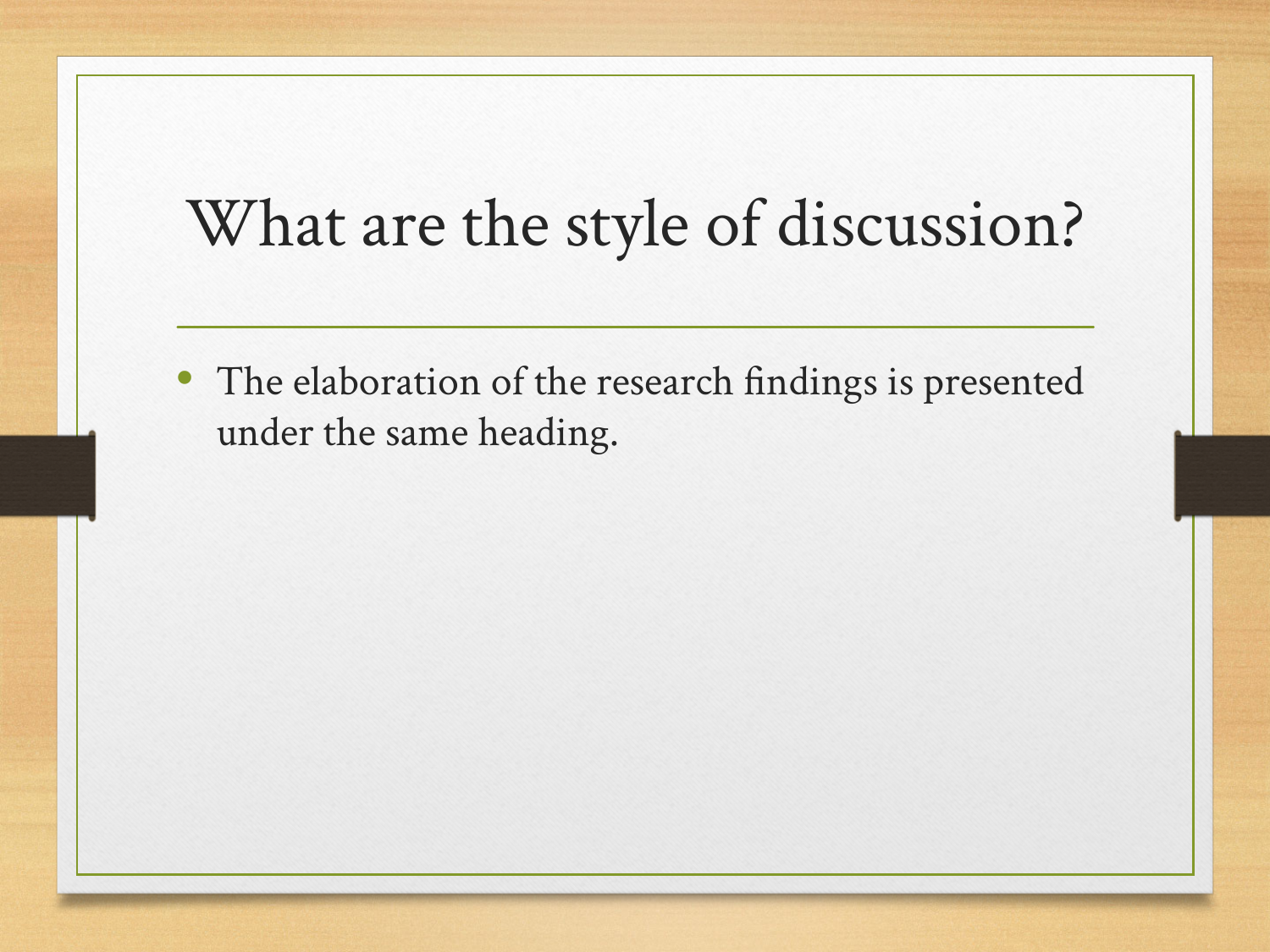

# What are the style of discussion?
The elaboration of the research findings is presented under the same heading.